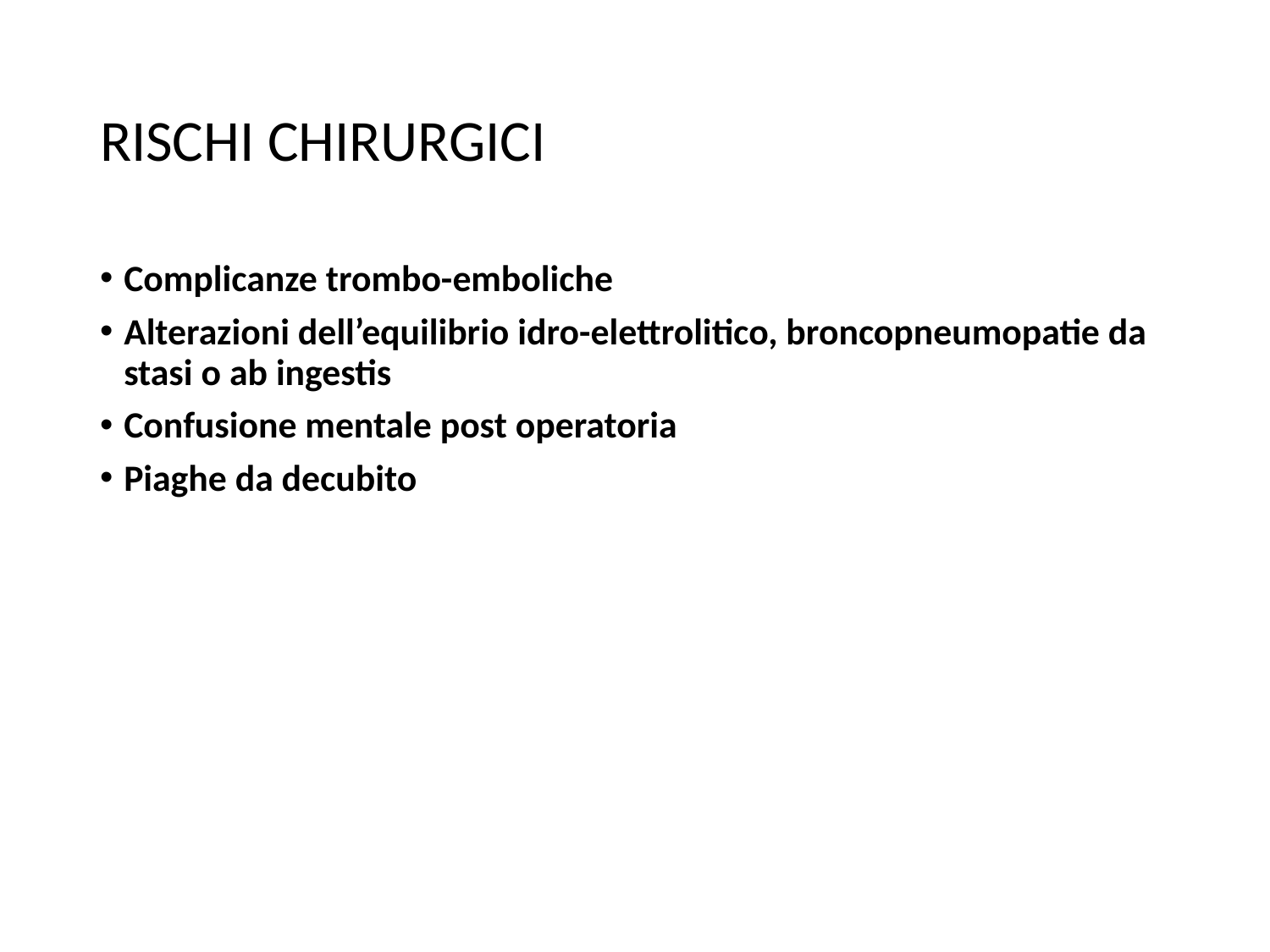

# RISCHI CHIRURGICI
Complicanze trombo-emboliche
Alterazioni dell’equilibrio idro-elettrolitico, broncopneumopatie da stasi o ab ingestis
Confusione mentale post operatoria
Piaghe da decubito